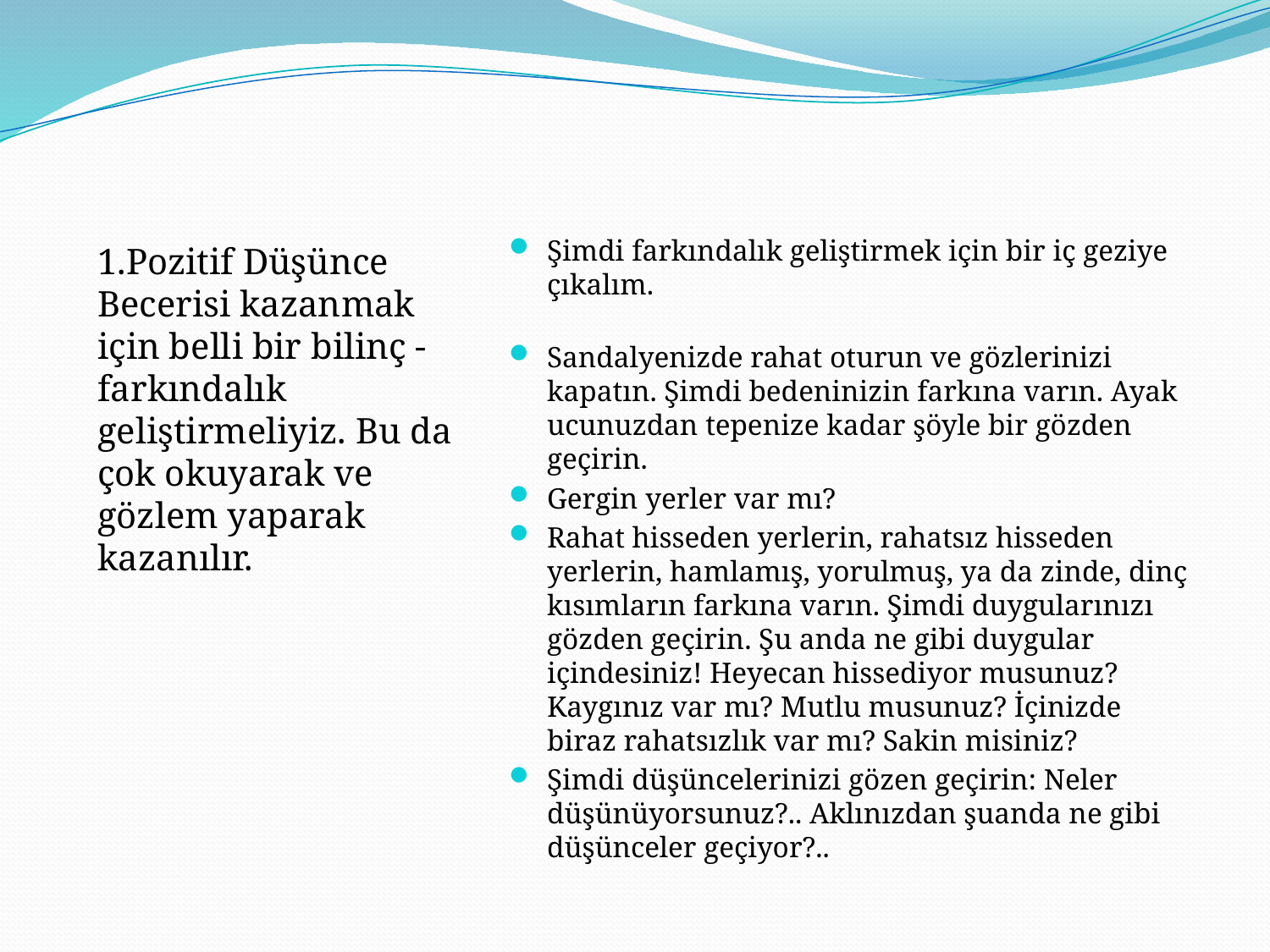

1.Pozitif Düşünce Becerisi kazanmak için belli bir bilinç -farkındalık geliştirmeliyiz. Bu da çok okuyarak ve gözlem yaparak kazanılır.
Şimdi farkındalık geliştirmek için bir iç geziye çıkalım.
Sandalyenizde rahat oturun ve gözlerinizi kapatın. Şimdi bedeninizin farkına varın. Ayak ucunuzdan tepenize kadar şöyle bir gözden geçirin.
Gergin yerler var mı?
Rahat hisseden yerlerin, rahatsız hisseden yerlerin, hamlamış, yorulmuş, ya da zinde, dinç kısımların farkına varın. Şimdi duygularınızı gözden geçirin. Şu anda ne gibi duygular içindesiniz! Heyecan hissediyor musunuz? Kaygınız var mı? Mutlu musunuz? İçinizde biraz rahatsızlık var mı? Sakin misiniz?
Şimdi düşüncelerinizi gözen geçirin: Neler düşünüyorsunuz?.. Aklınızdan şuanda ne gibi düşünceler geçiyor?..